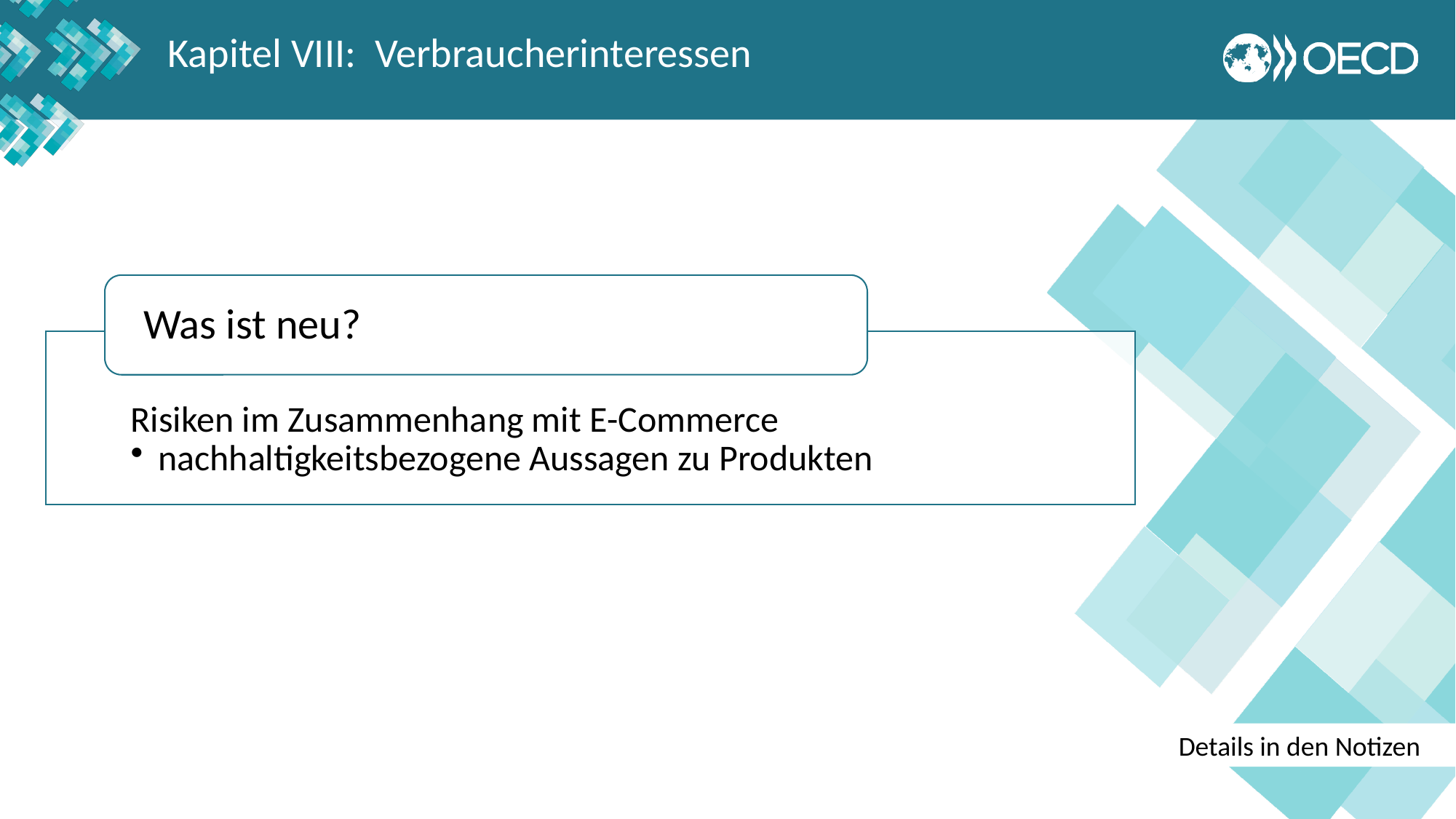

Kapitel VIII:  Verbraucherinteressen
Risiken im Zusammenhang mit E-Commerce
nachhaltigkeitsbezogene Aussagen zu Produkten
Was ist neu?
Details in den Notizen